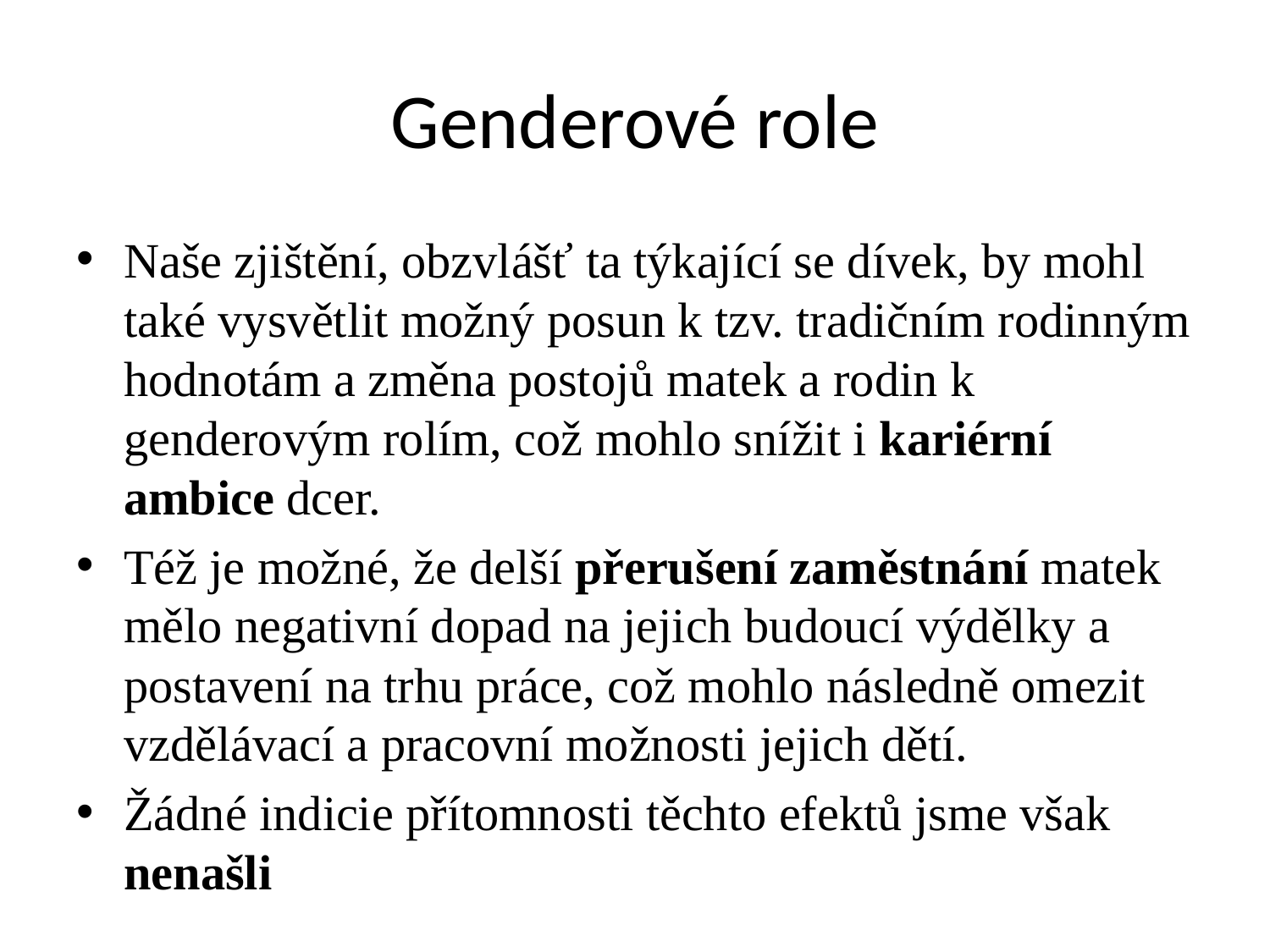

# Genderové role
Naše zjištění, obzvlášť ta týkající se dívek, by mohl také vysvětlit možný posun k tzv. tradičním rodinným hodnotám a změna postojů matek a rodin k genderovým rolím, což mohlo snížit i kariérní ambice dcer.
Též je možné, že delší přerušení zaměstnání matek mělo negativní dopad na jejich budoucí výdělky a postavení na trhu práce, což mohlo následně omezit vzdělávací a pracovní možnosti jejich dětí.
Žádné indicie přítomnosti těchto efektů jsme však nenašli